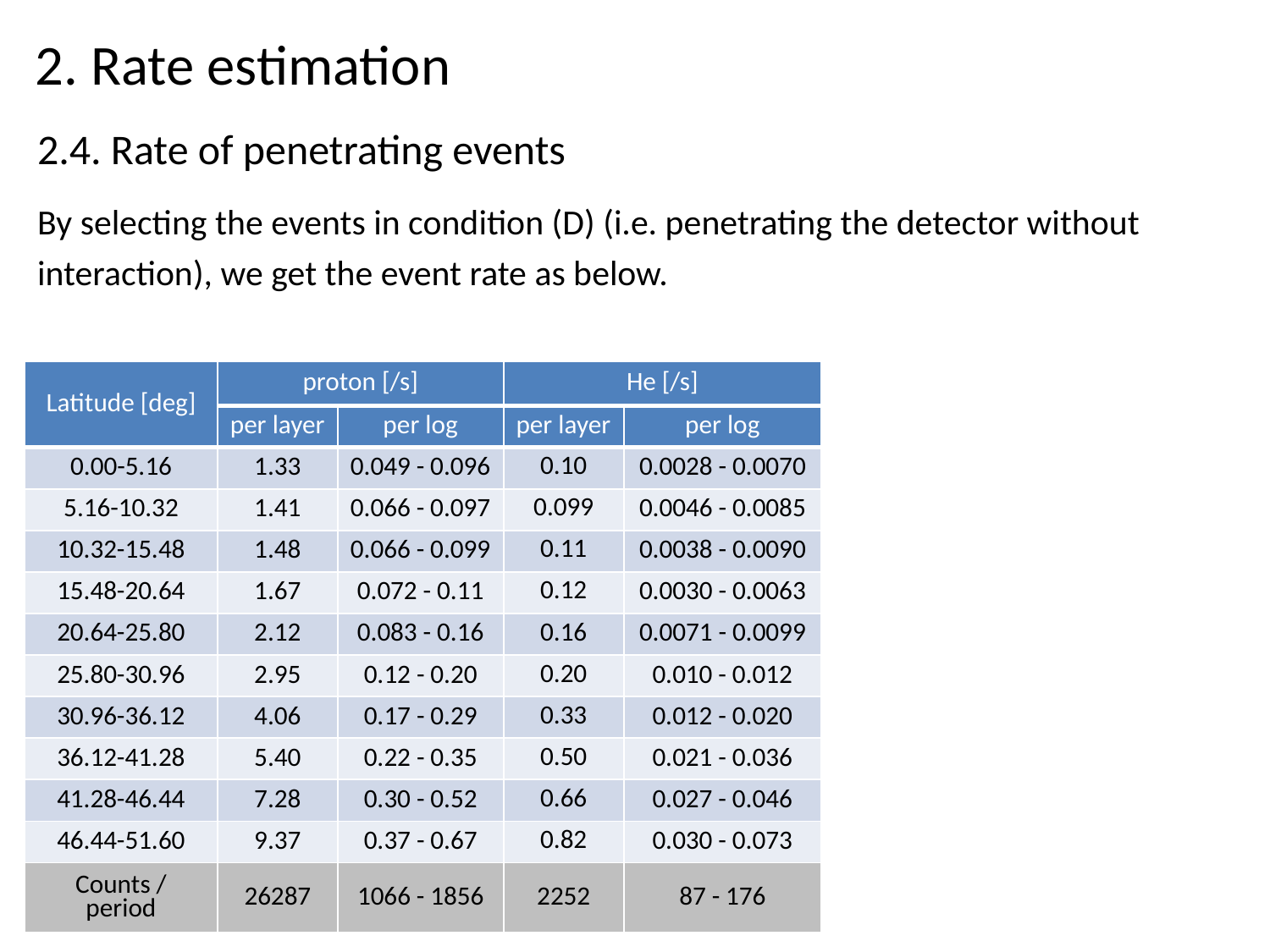

2. Rate estimation
2.4. Rate of penetrating events
By selecting the events in condition (D) (i.e. penetrating the detector without interaction), we get the event rate as below.
| Latitude [deg] | proton [/s] |  | He [/s] |  |
| --- | --- | --- | --- | --- |
|  | per layer | per log | per layer | per log |
| 0.00-5.16 | 1.33 | 0.049 - 0.096 | 0.10 | 0.0028 - 0.0070 |
| 5.16-10.32 | 1.41 | 0.066 - 0.097 | 0.099 | 0.0046 - 0.0085 |
| 10.32-15.48 | 1.48 | 0.066 - 0.099 | 0.11 | 0.0038 - 0.0090 |
| 15.48-20.64 | 1.67 | 0.072 - 0.11 | 0.12 | 0.0030 - 0.0063 |
| 20.64-25.80 | 2.12 | 0.083 - 0.16 | 0.16 | 0.0071 - 0.0099 |
| 25.80-30.96 | 2.95 | 0.12 - 0.20 | 0.20 | 0.010 - 0.012 |
| 30.96-36.12 | 4.06 | 0.17 - 0.29 | 0.33 | 0.012 - 0.020 |
| 36.12-41.28 | 5.40 | 0.22 - 0.35 | 0.50 | 0.021 - 0.036 |
| 41.28-46.44 | 7.28 | 0.30 - 0.52 | 0.66 | 0.027 - 0.046 |
| 46.44-51.60 | 9.37 | 0.37 - 0.67 | 0.82 | 0.030 - 0.073 |
| Counts / period | 26287 | 1066 - 1856 | 2252 | 87 - 176 |